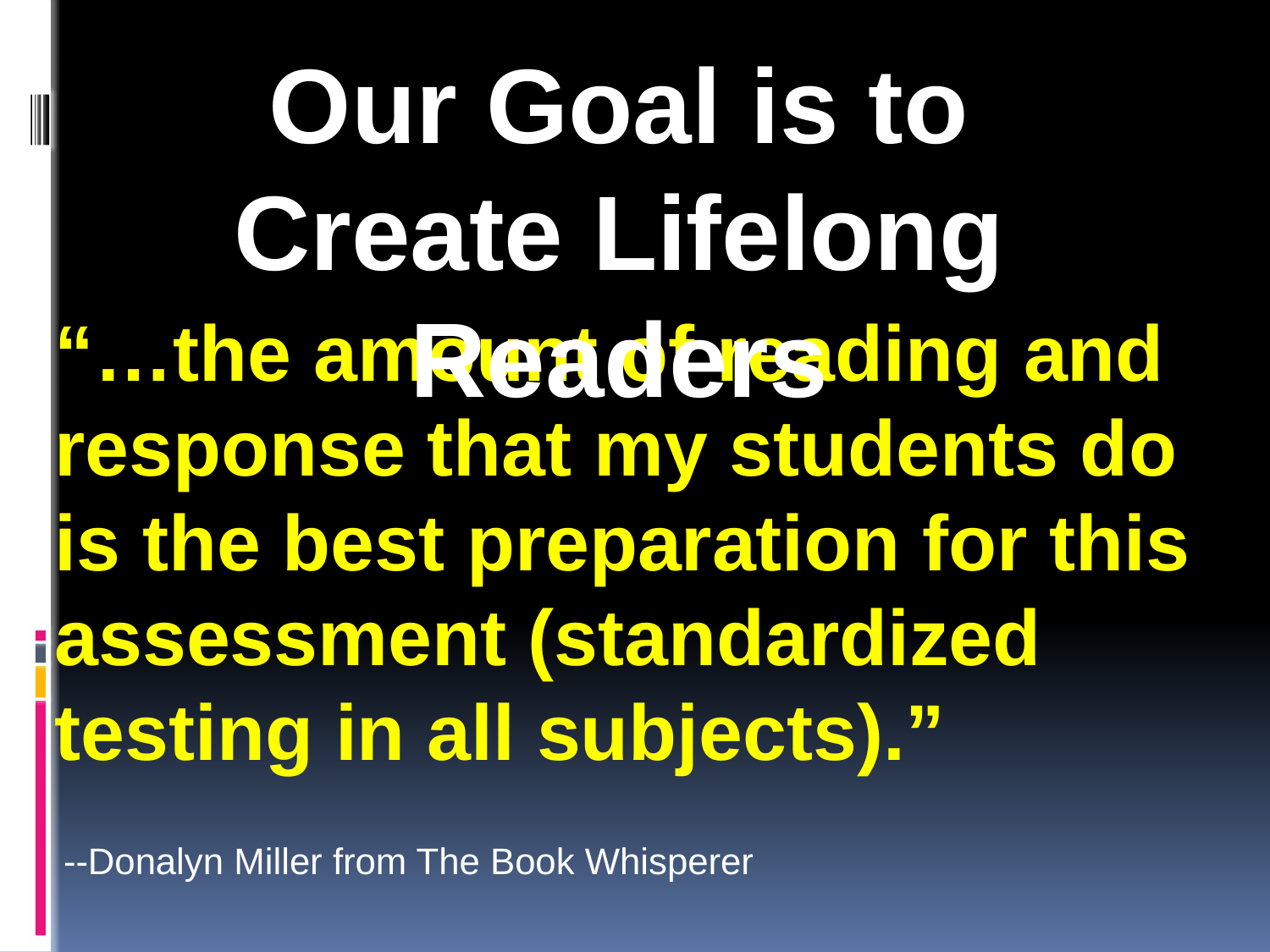

Our Goal is to Create Lifelong Readers
“…the amount of reading and response that my students do is the best preparation for this assessment (standardized testing in all subjects).”

--Donalyn Miller from The Book Whisperer